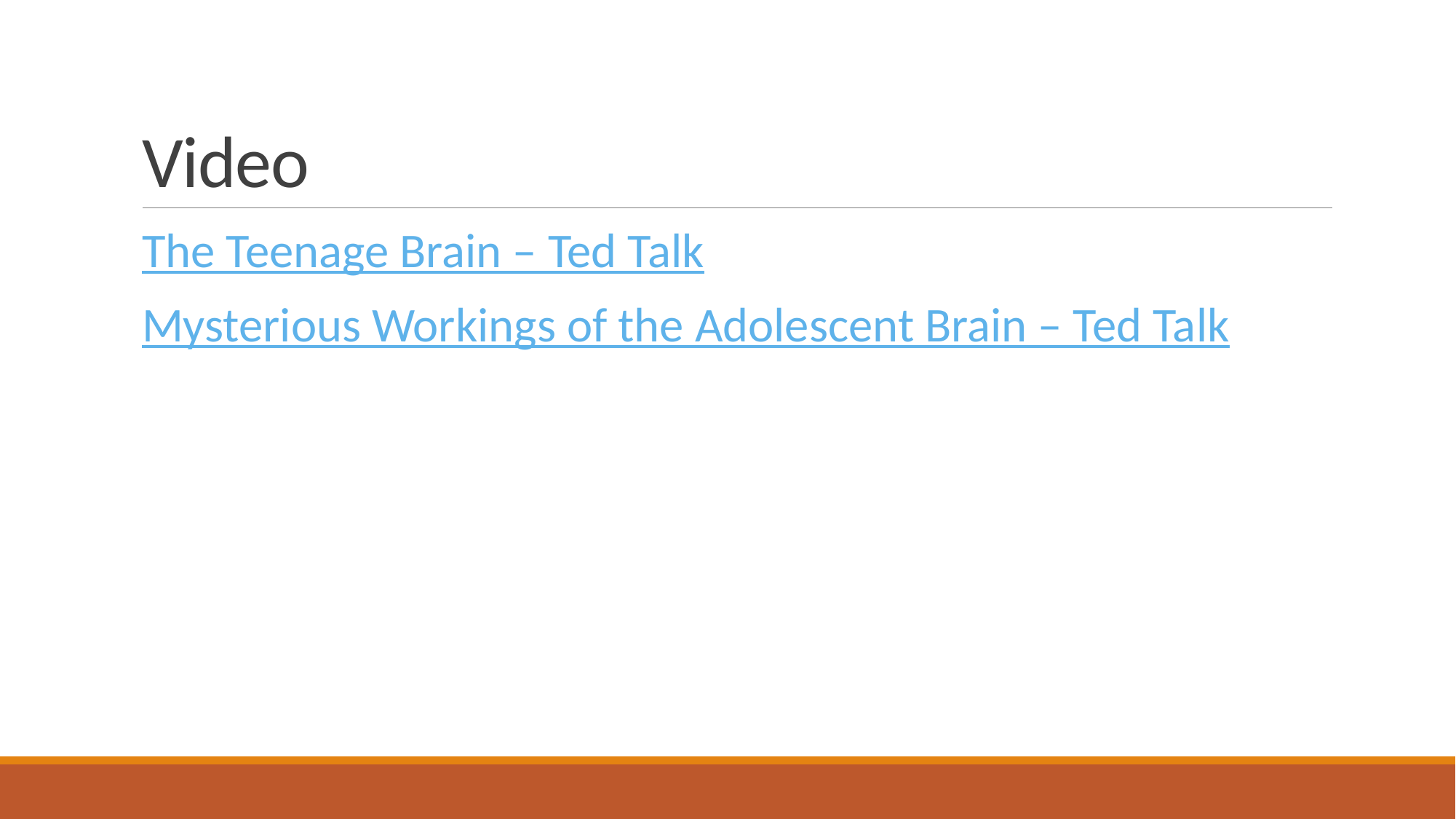

# Video
The Teenage Brain – Ted Talk
Mysterious Workings of the Adolescent Brain – Ted Talk